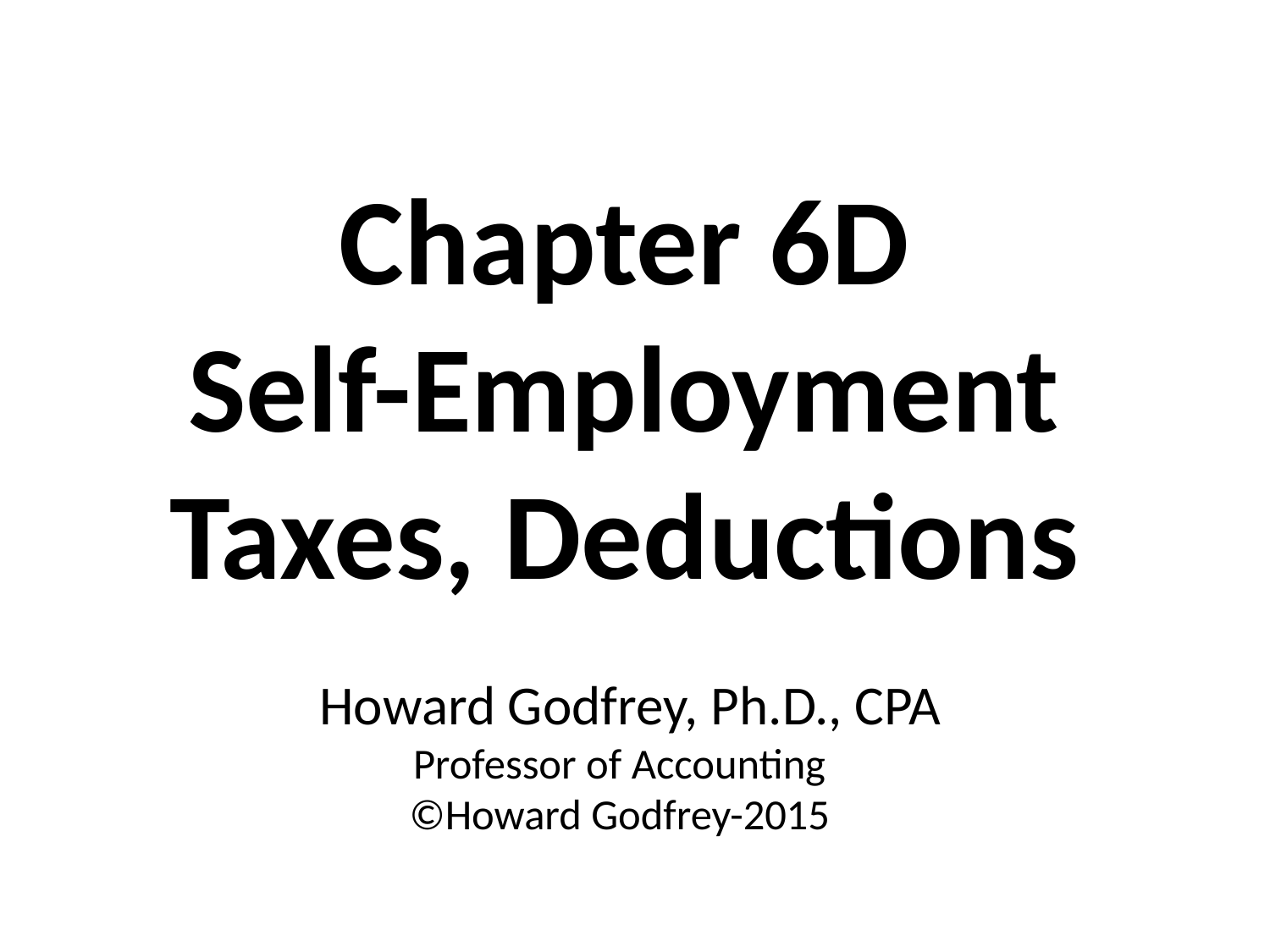

# Chapter 6D Self-Employment Taxes, Deductions Howard Godfrey, Ph.D., CPA Professor of Accounting ©Howard Godfrey-2015